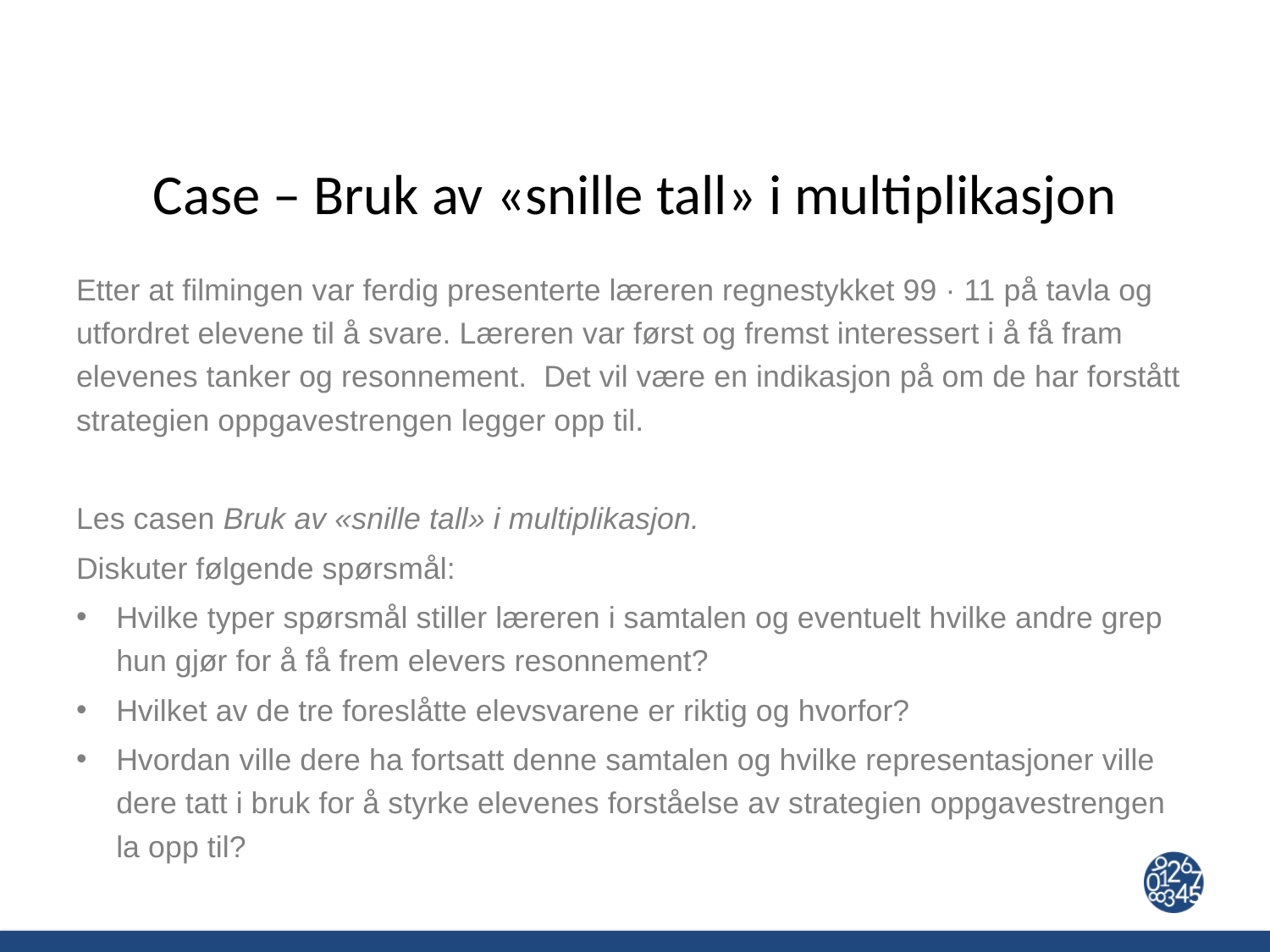

# Case – Bruk av «snille tall» i multiplikasjon
Etter at filmingen var ferdig presenterte læreren regnestykket 99 · 11 på tavla og utfordret elevene til å svare. Læreren var først og fremst interessert i å få fram elevenes tanker og resonnement.  Det vil være en indikasjon på om de har forstått strategien oppgavestrengen legger opp til.

Les casen Bruk av «snille tall» i multiplikasjon.
Diskuter følgende spørsmål:
Hvilke typer spørsmål stiller læreren i samtalen og eventuelt hvilke andre grep hun gjør for å få frem elevers resonnement?
Hvilket av de tre foreslåtte elevsvarene er riktig og hvorfor?
Hvordan ville dere ha fortsatt denne samtalen og hvilke representasjoner ville dere tatt i bruk for å styrke elevenes forståelse av strategien oppgavestrengen la opp til?